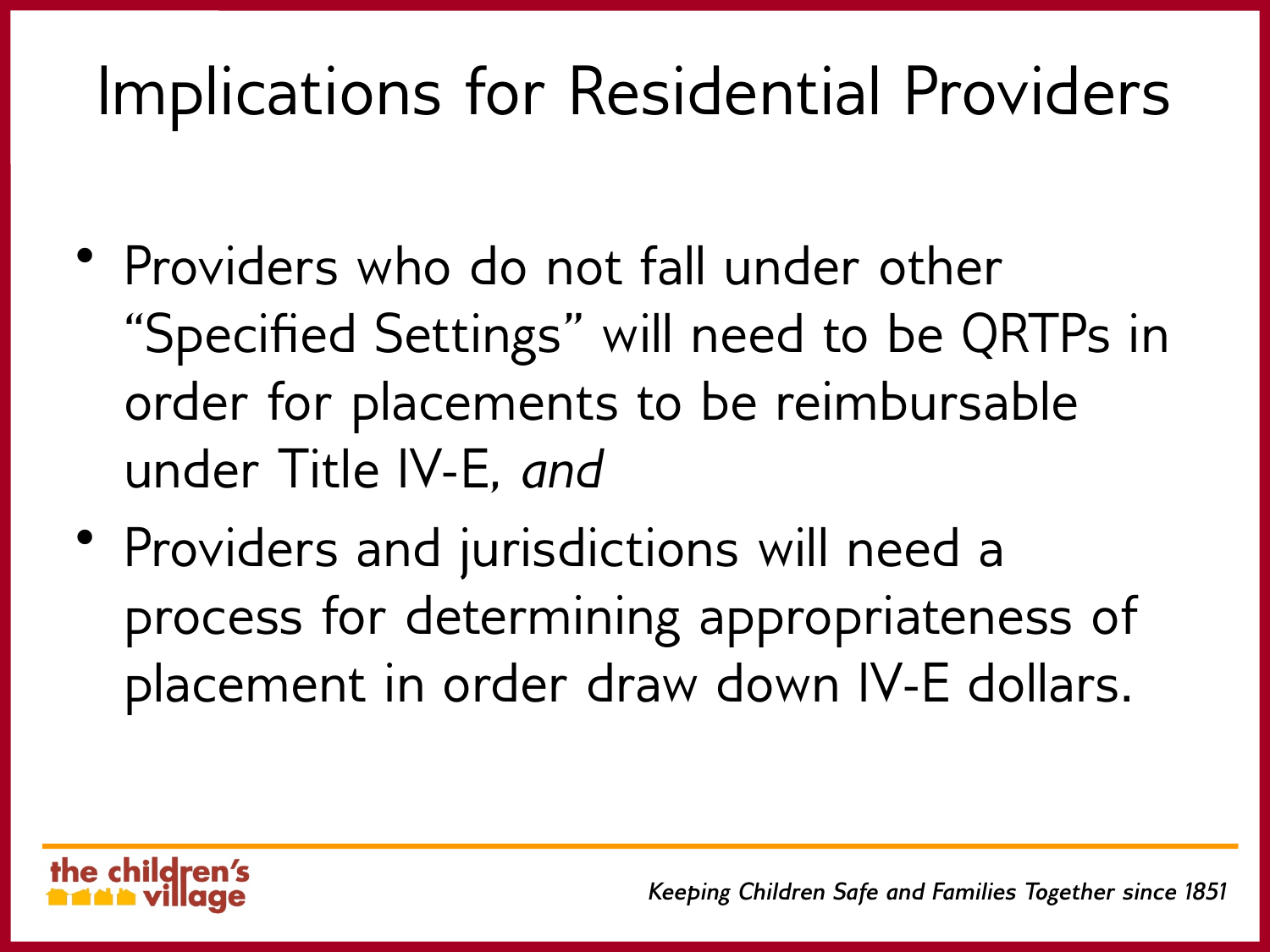

# Implications for Residential Providers
Providers who do not fall under other “Specified Settings” will need to be QRTPs in order for placements to be reimbursable under Title IV-E, and
Providers and jurisdictions will need a process for determining appropriateness of placement in order draw down IV-E dollars.